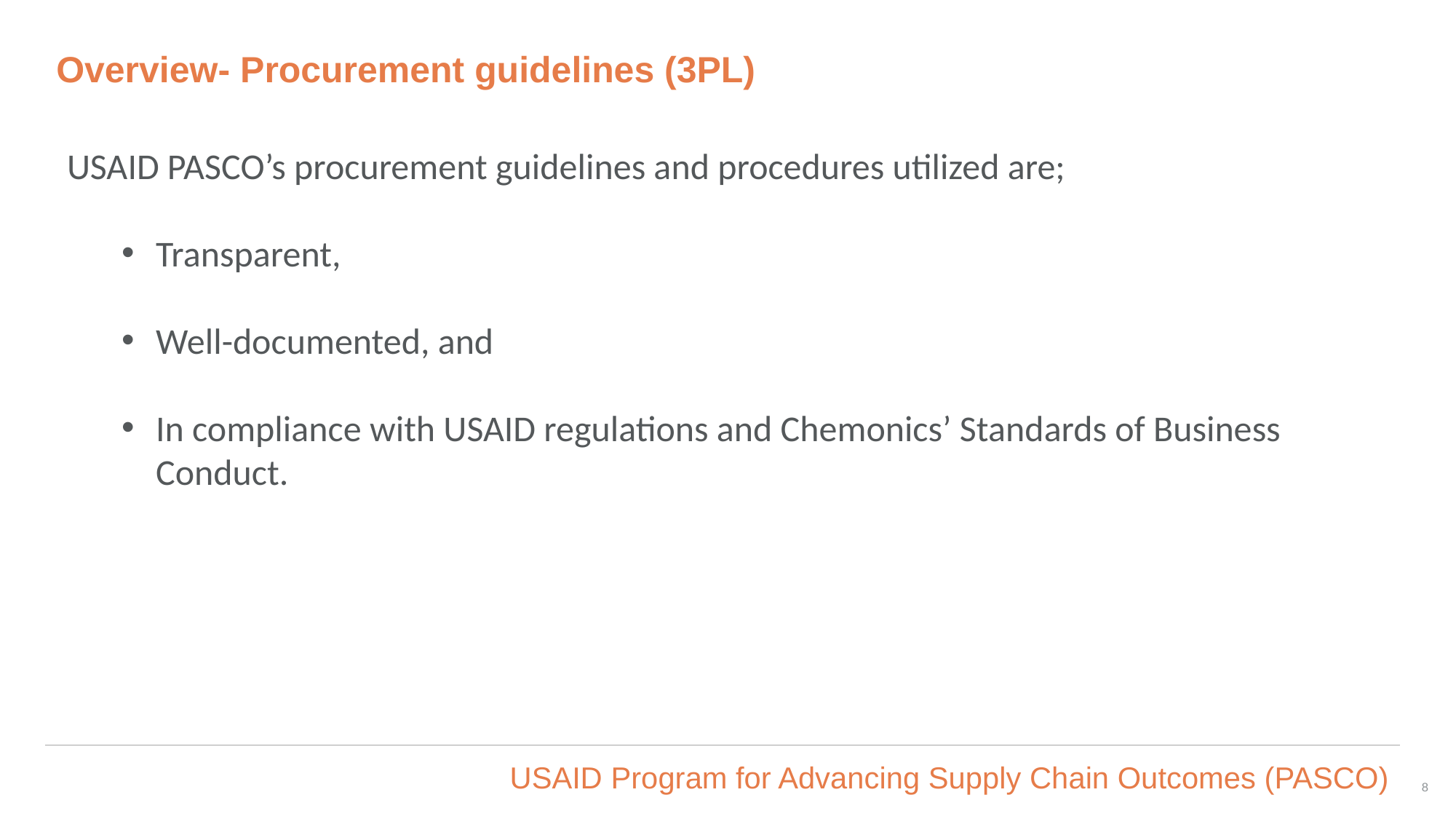

# Overview- Procurement guidelines (3PL)

USAID PASCO’s procurement guidelines and procedures utilized are;

Transparent,

Well-documented, and

In compliance with USAID regulations and Chemonics’ Standards of Business Conduct.

8